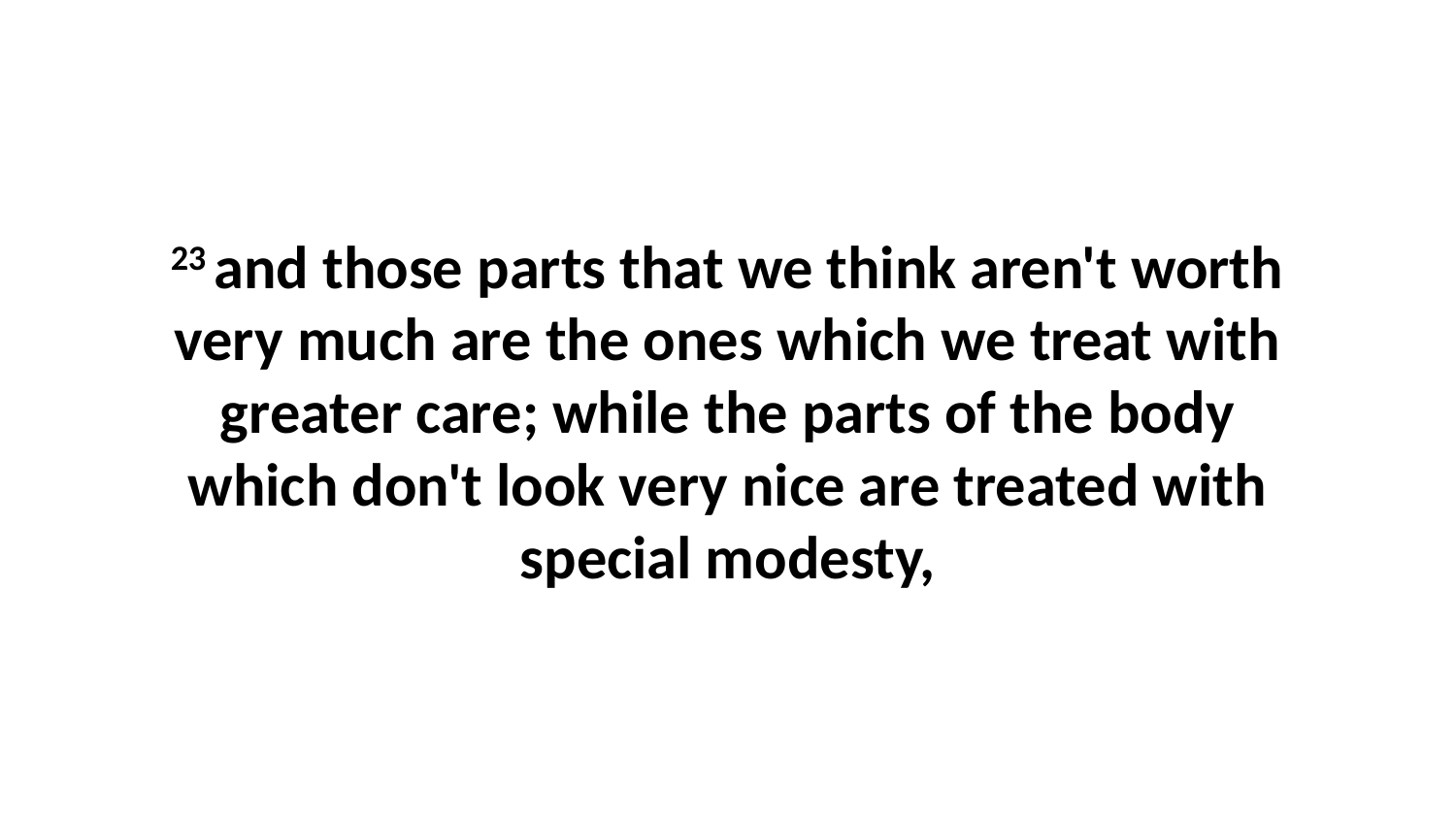

23 and those parts that we think aren't worth very much are the ones which we treat with greater care; while the parts of the body which don't look very nice are treated with special modesty,